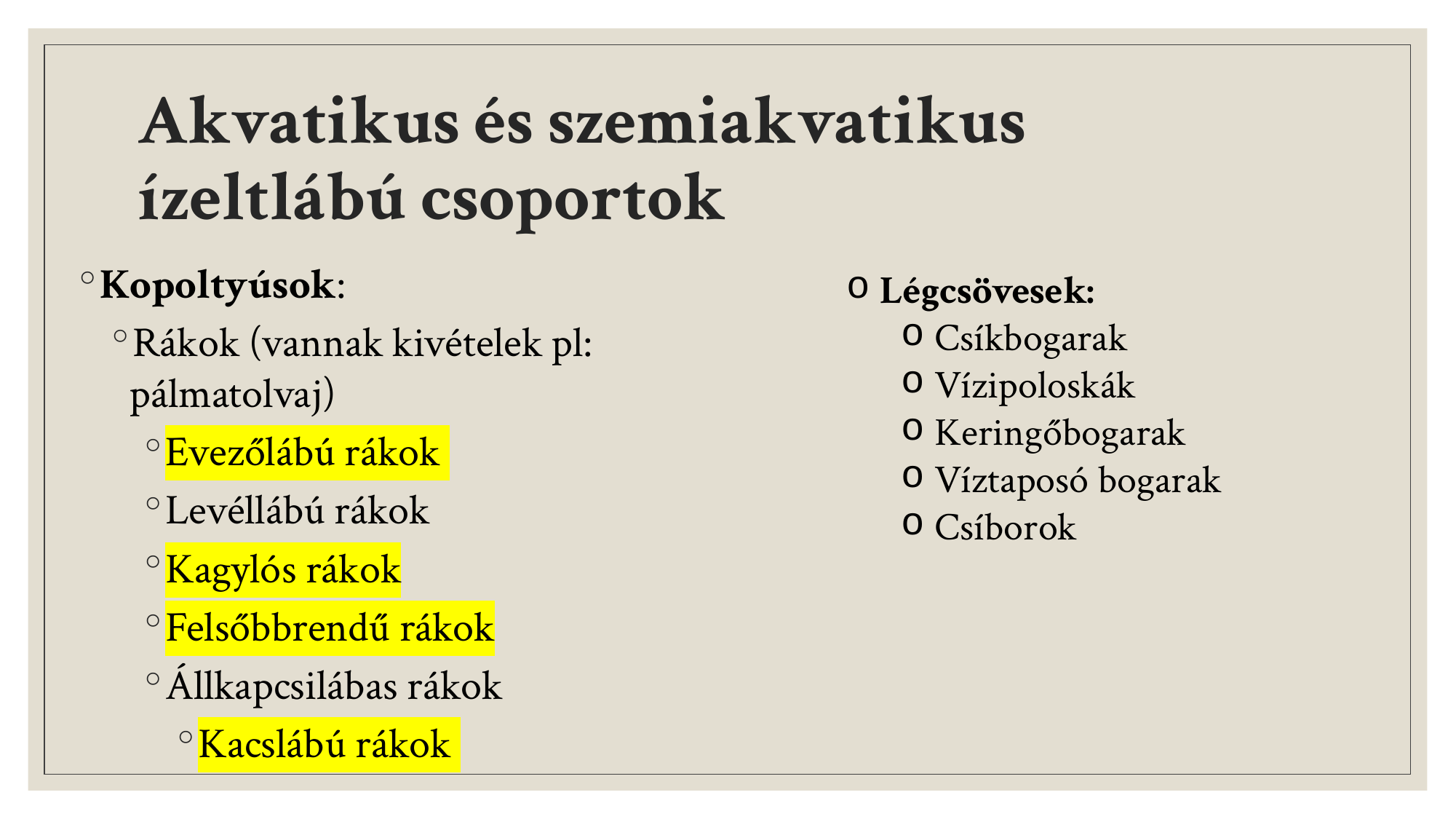

# Akvatikus és szemiakvatikus ízeltlábú csoportok
Kopoltyúsok:
Rákok (vannak kivételek pl: pálmatolvaj)
Evezőlábú rákok
Levéllábú rákok
Kagylós rákok
Felsőbbrendű rákok
Állkapcsilábas rákok
Kacslábú rákok

Légcsövesek:
Csíkbogarak
Vízipoloskák
Keringőbogarak
Víztaposó bogarak
Csíborok